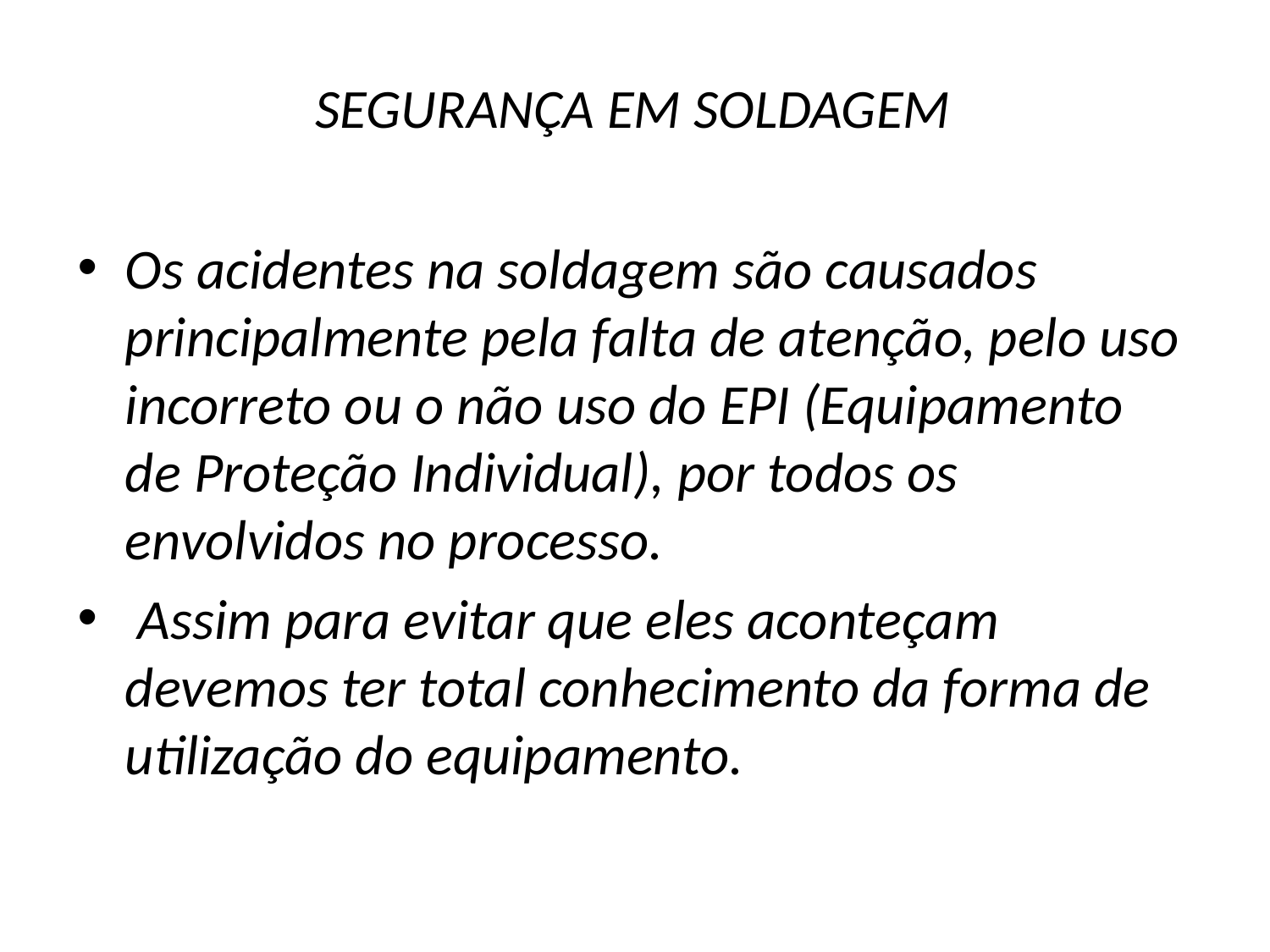

# SEGURANÇA EM SOLDAGEM
Os acidentes na soldagem são causados principalmente pela falta de atenção, pelo uso incorreto ou o não uso do EPI (Equipamento de Proteção Individual), por todos os envolvidos no processo.
 Assim para evitar que eles aconteçam devemos ter total conhecimento da forma de utilização do equipamento.